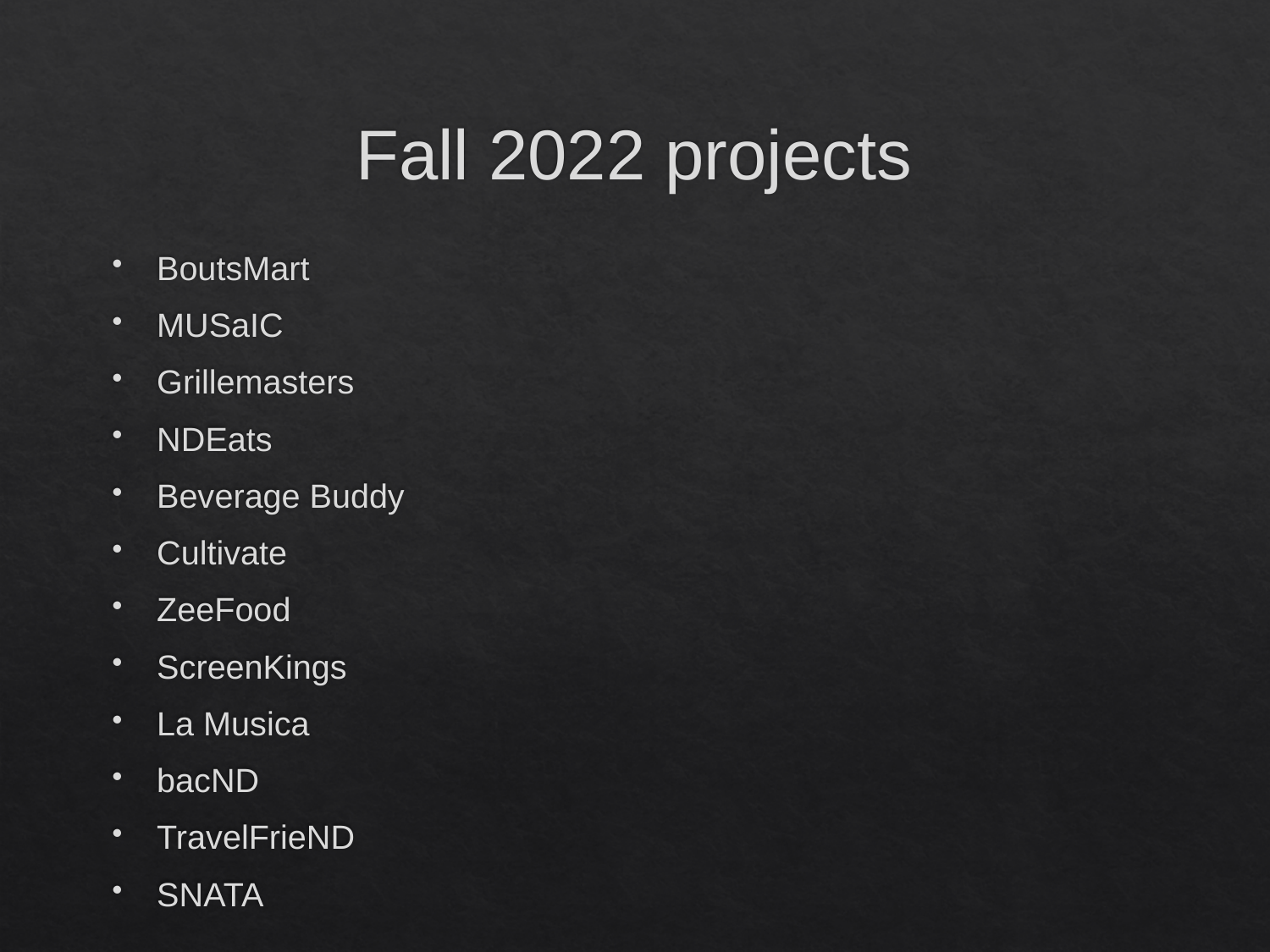

# Fall 2022 projects
BoutsMart
MUSaIC
Grillemasters
NDEats
Beverage Buddy
Cultivate
ZeeFood
ScreenKings
La Musica
bacND
TravelFrieND
SNATA